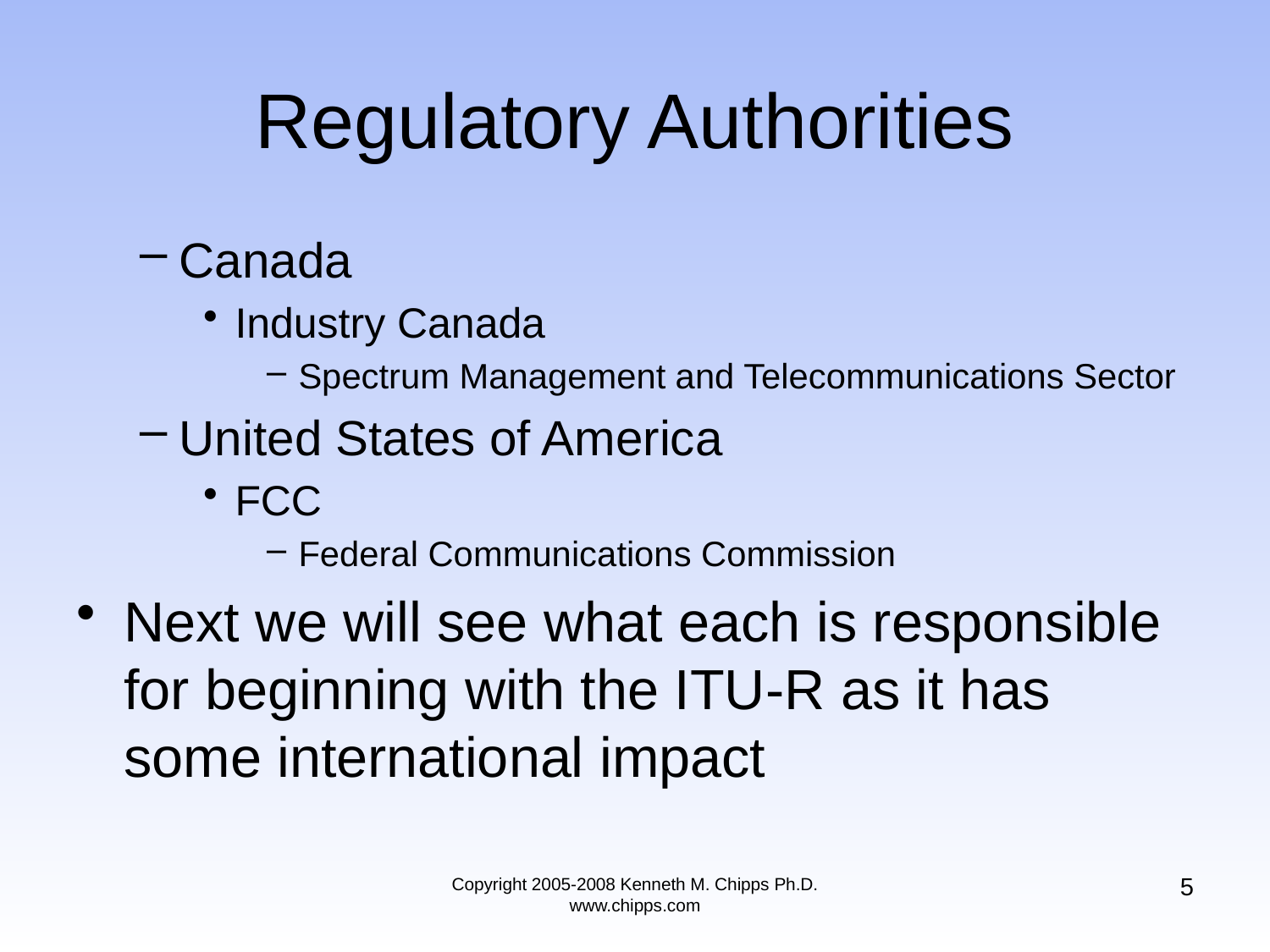

# Regulatory Authorities
Canada
Industry Canada
Spectrum Management and Telecommunications Sector
United States of America
FCC
Federal Communications Commission
Next we will see what each is responsible for beginning with the ITU-R as it has some international impact
5
Copyright 2005-2008 Kenneth M. Chipps Ph.D. www.chipps.com